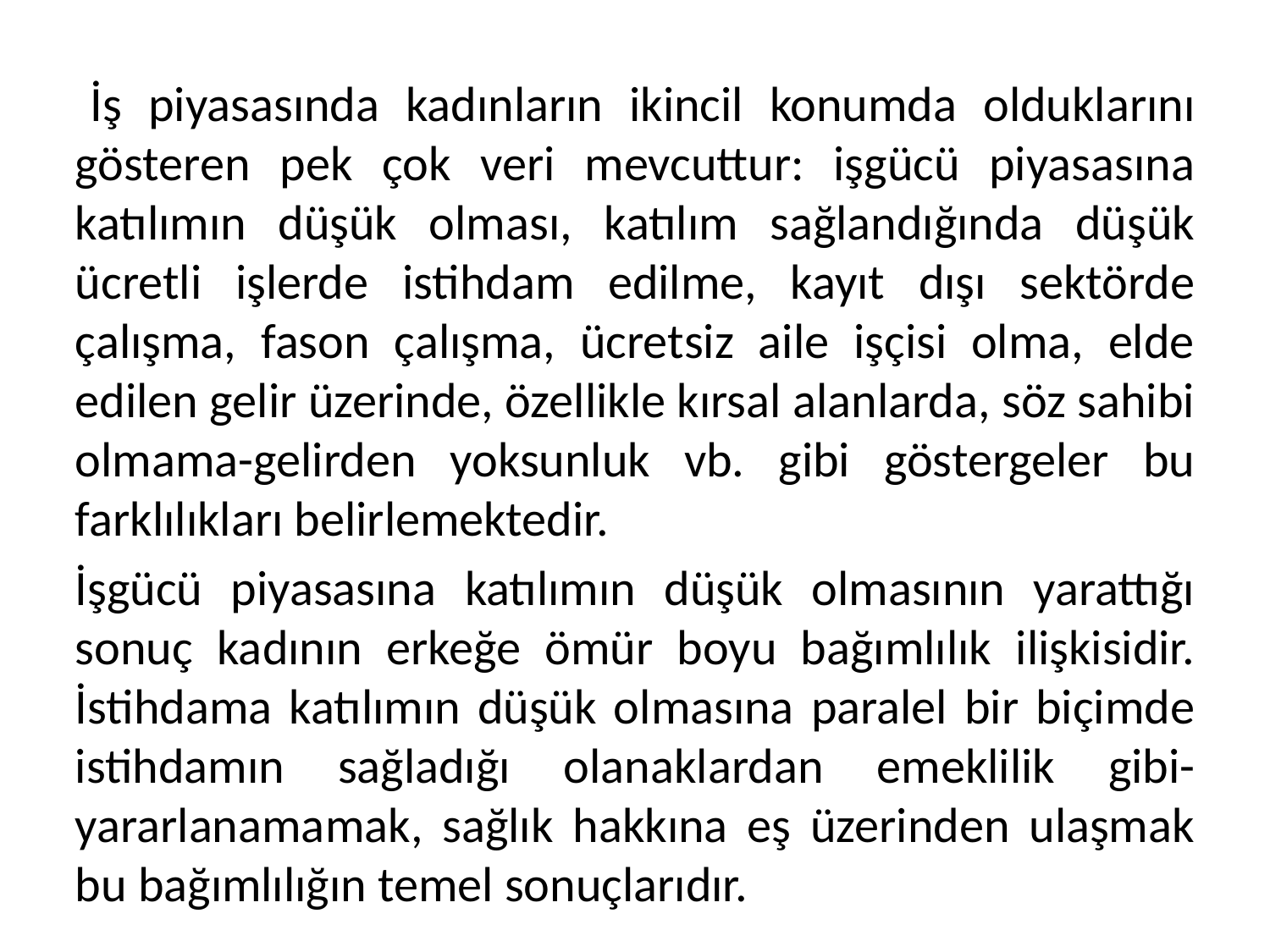

İş piyasasında kadınların ikincil konumda olduklarını gösteren pek çok veri mevcuttur: işgücü piyasasına katılımın düşük olması, katılım sağlandığında düşük ücretli işlerde istihdam edilme, kayıt dışı sektörde çalışma, fason çalışma, ücretsiz aile işçisi olma, elde edilen gelir üzerinde, özellikle kırsal alanlarda, söz sahibi olmama-gelirden yoksunluk vb. gibi göstergeler bu farklılıkları belirlemektedir.
	İşgücü piyasasına katılımın düşük olmasının yarattığı sonuç kadının erkeğe ömür boyu bağımlılık ilişkisidir. İstihdama katılımın düşük olmasına paralel bir biçimde istihdamın sağladığı olanaklardan emeklilik gibi- yararlanamamak, sağlık hakkına eş üzerinden ulaşmak bu bağımlılığın temel sonuçlarıdır.